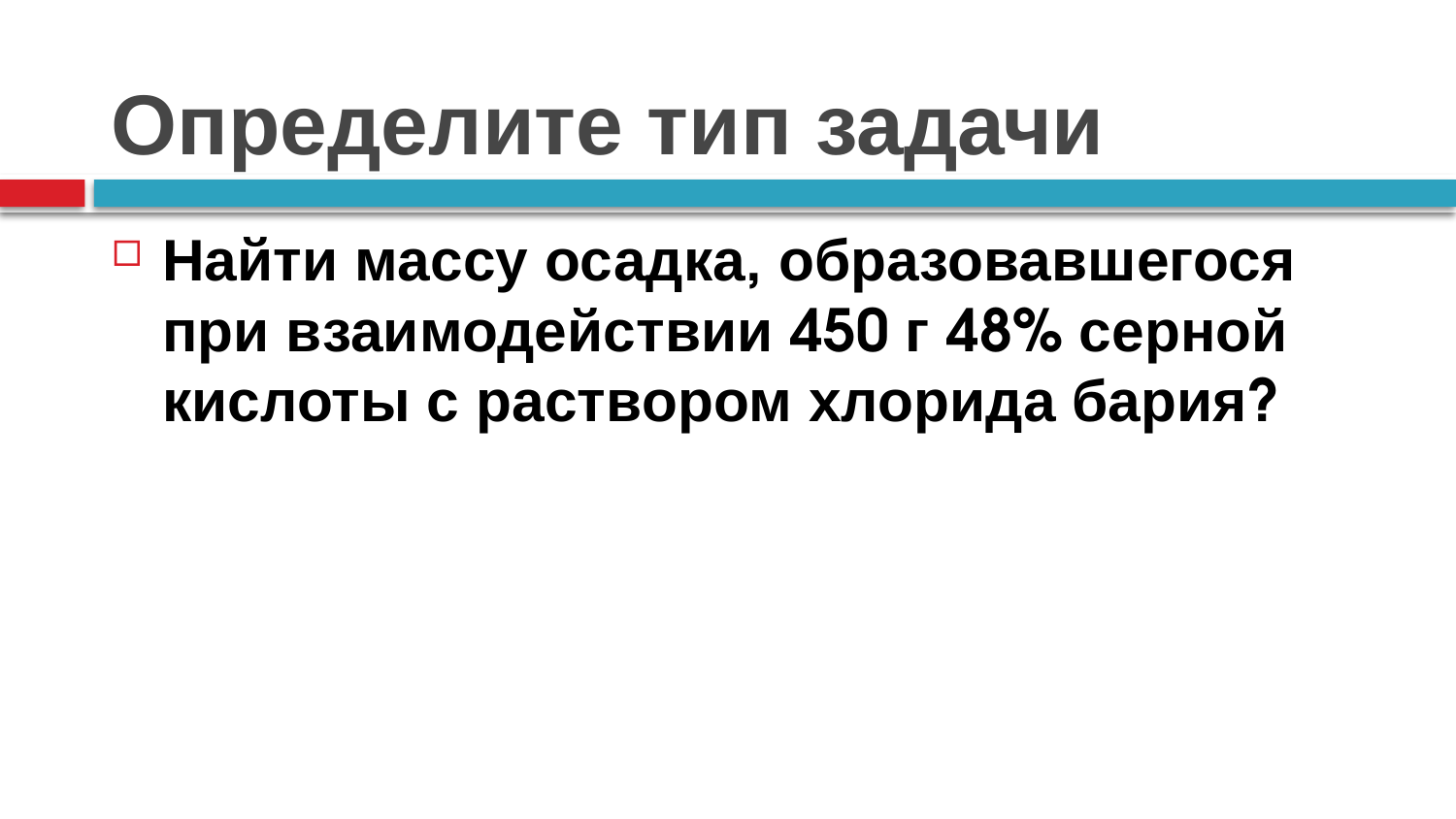

# Определите тип задачи
Найти массу осадка, образовавшегося при взаимодействии 450 г 48% серной кислоты с раствором хлорида бария?